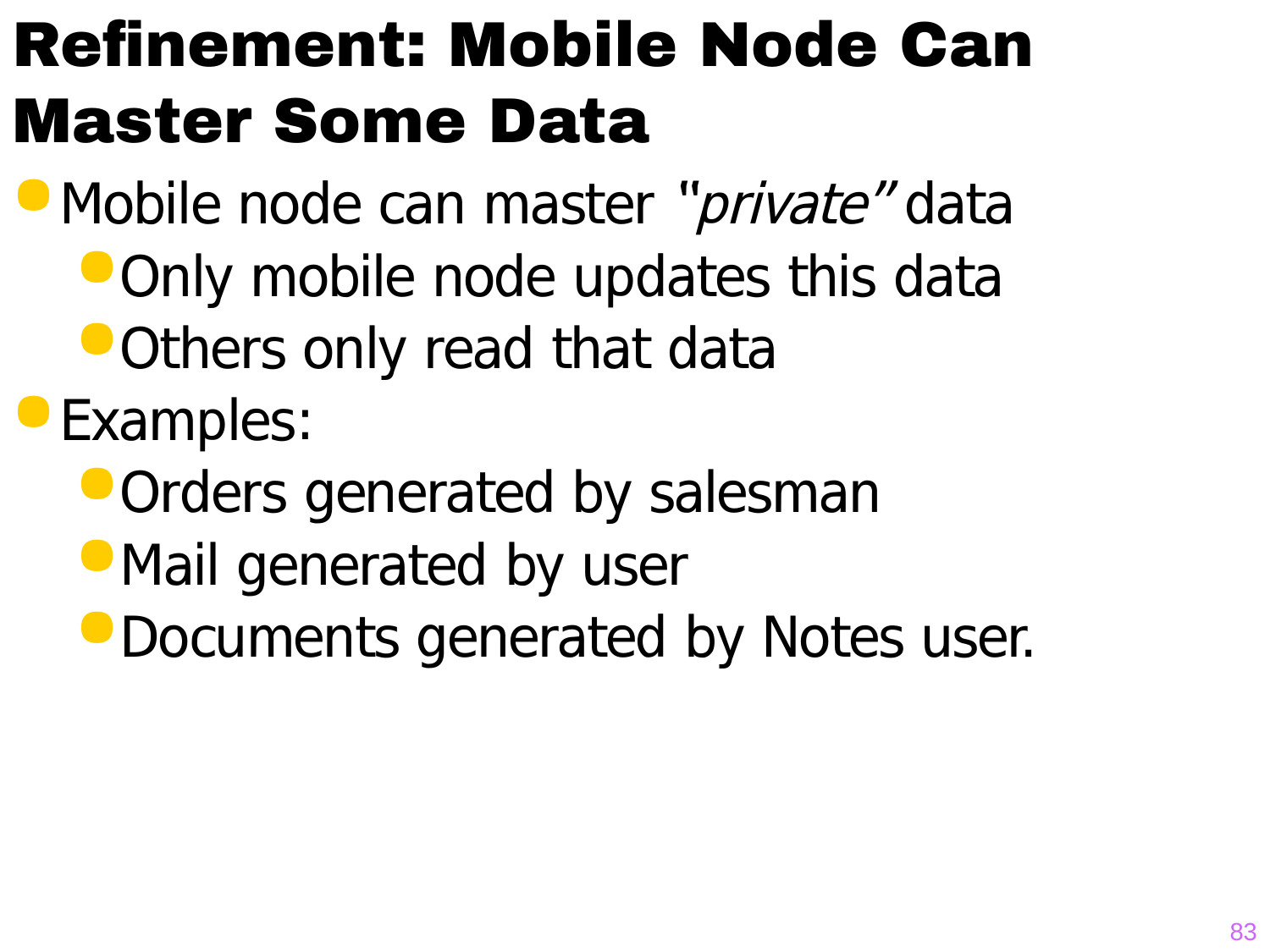

# Refinement: Mobile Node Can Master Some Data
Mobile node can master “private” data
Only mobile node updates this data
Others only read that data
Examples:
Orders generated by salesman
Mail generated by user
Documents generated by Notes user.
83